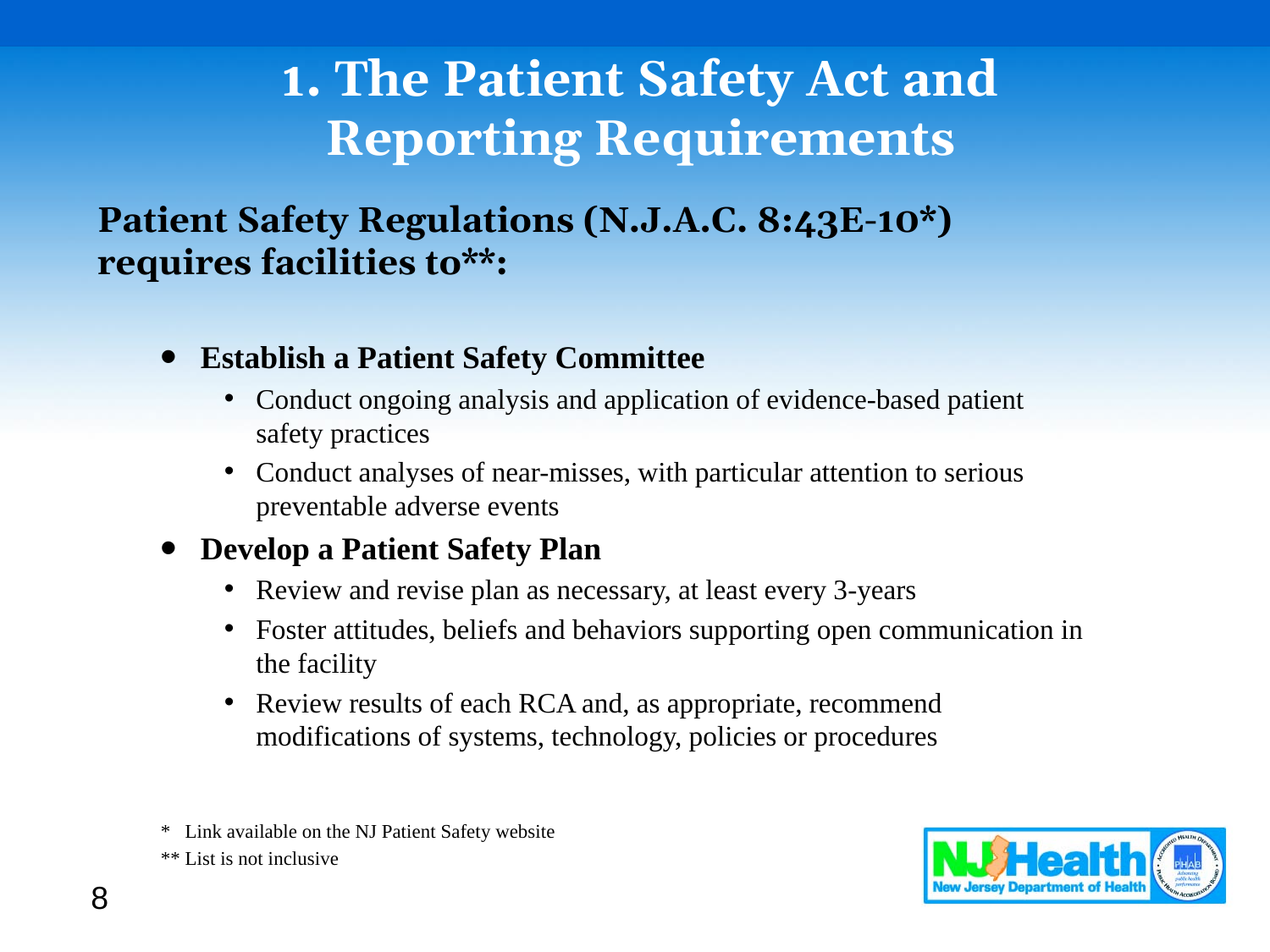

# 1. The Patient Safety Act and Reporting Requirements
Patient Safety Regulations (N.J.A.C. 8:43E-10*) requires facilities to**:

Establish a Patient Safety Committee
Conduct ongoing analysis and application of evidence-based patient safety practices
Conduct analyses of near-misses, with particular attention to serious preventable adverse events
Develop a Patient Safety Plan
Review and revise plan as necessary, at least every 3-years
Foster attitudes, beliefs and behaviors supporting open communication in the facility
Review results of each RCA and, as appropriate, recommend modifications of systems, technology, policies or procedures

*   Link available on the NJ Patient Safety website
** List is not inclusive